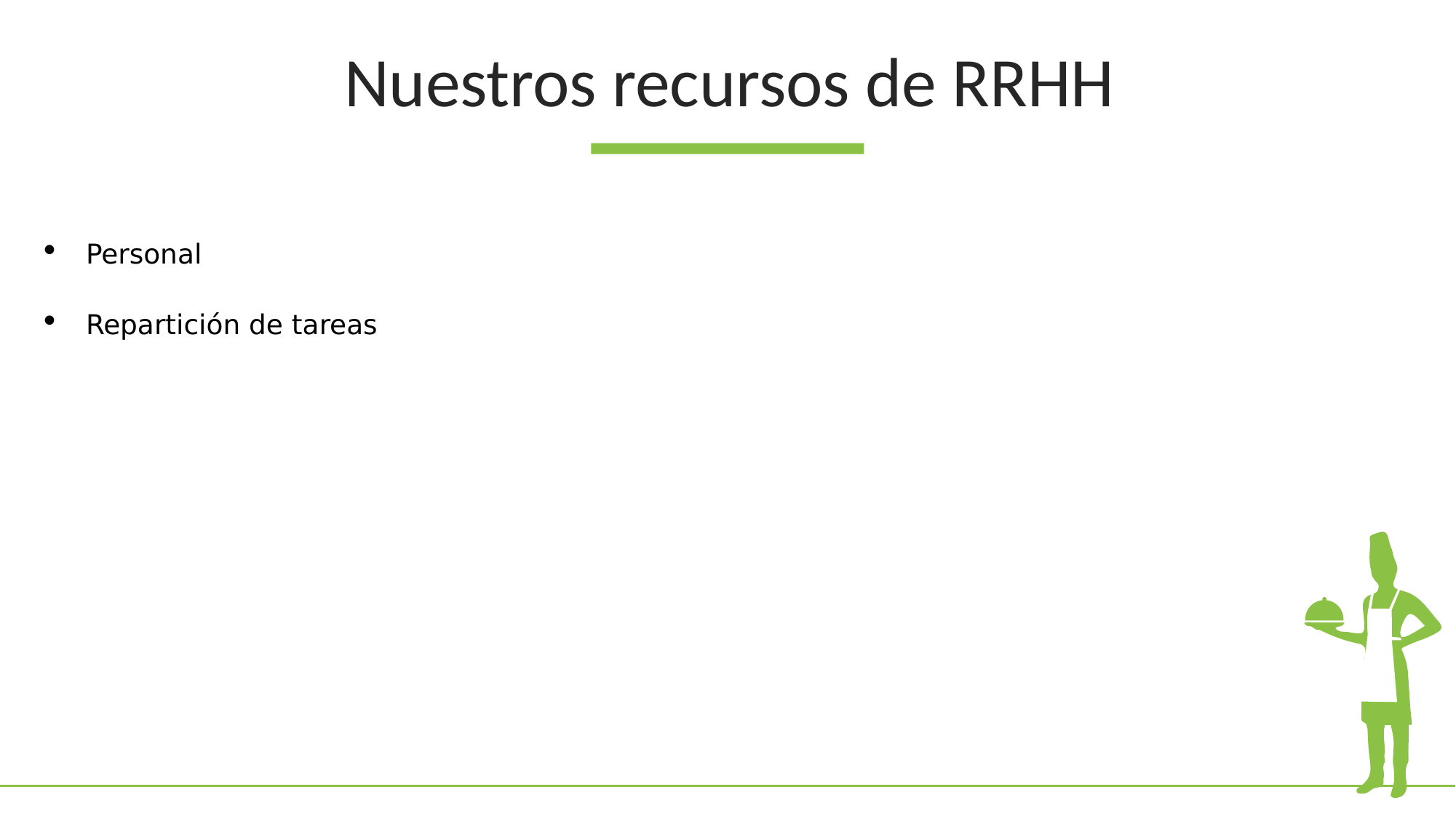

Nuestros recursos de RRHH
Personal

Repartición de tareas